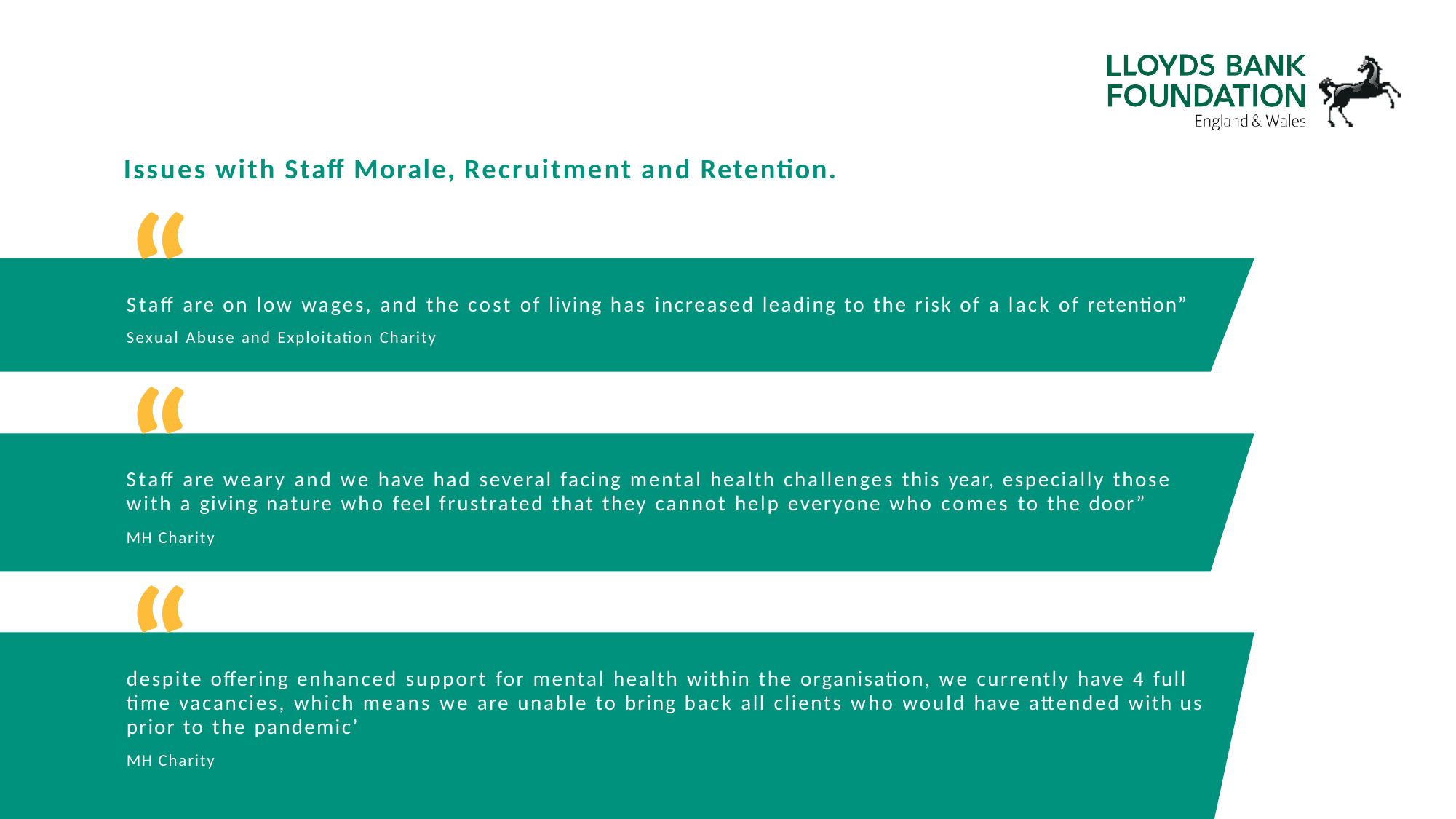

# Issues with Staff Morale, Recruitment and Retention.
“

Staff are on low wages, and the cost of living has increased leading to the risk of a lack of retention”
Sexual Abuse and Exploitation Charity
“

Staff are weary and we have had several facing mental health challenges this year, especially those
with a giving nature who feel frustrated that they cannot help everyone who comes to the door”
MH Charity
“

despite offering enhanced support for mental health within the organisation, we currently have 4 full time vacancies, which means we are unable to bring back all clients who would have attended with us prior to the pandemic’
MH Charity